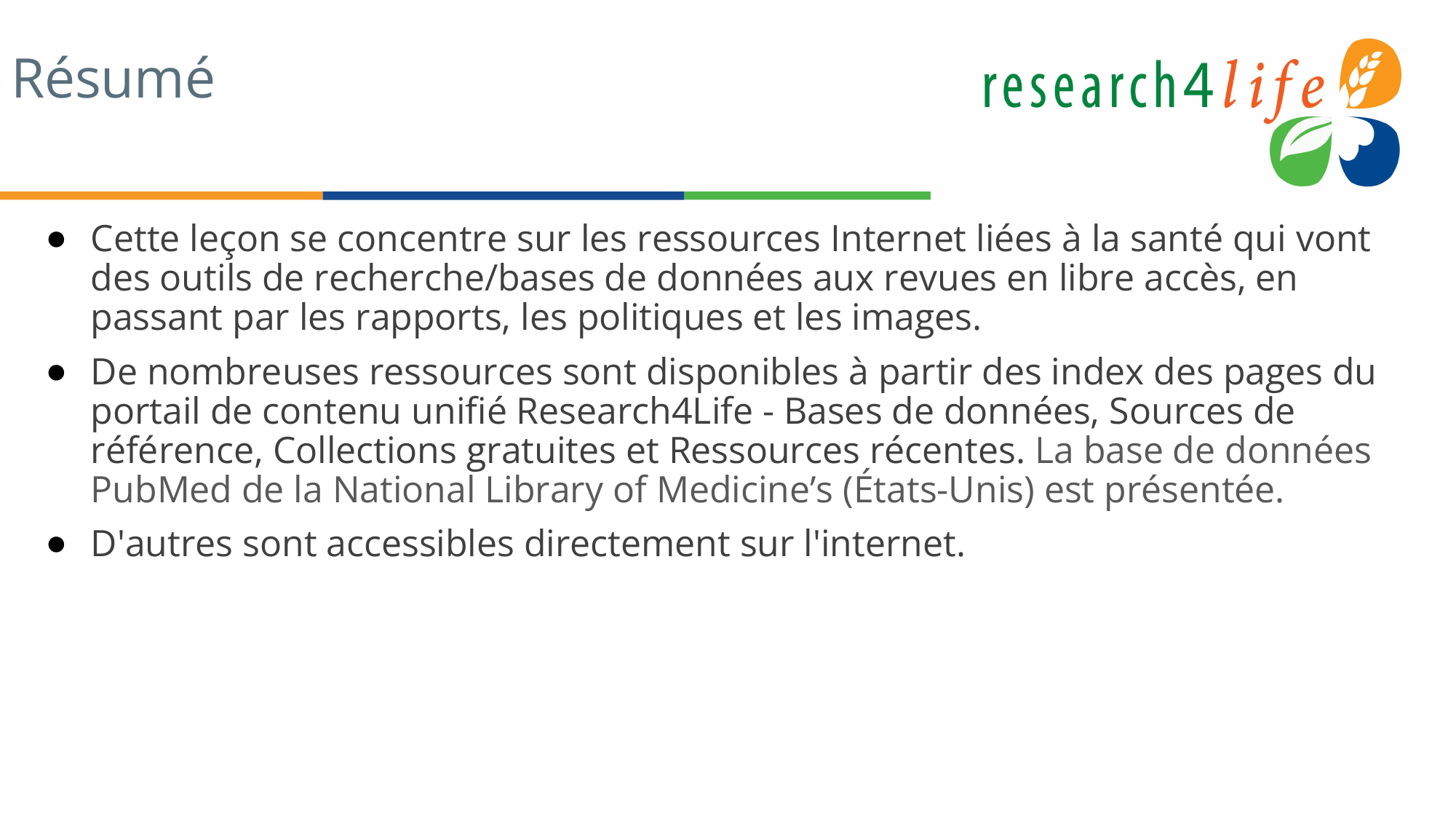

# Résumé
Cette leçon se concentre sur les ressources Internet liées à la santé qui vont des outils de recherche/bases de données aux revues en libre accès, en passant par les rapports, les politiques et les images.
De nombreuses ressources sont disponibles à partir des index des pages du portail de contenu unifié Research4Life - Bases de données, Sources de référence, Collections gratuites et Ressources récentes. La base de données PubMed de la National Library of Medicine’s (États-Unis) est présentée.
D'autres sont accessibles directement sur l'internet.